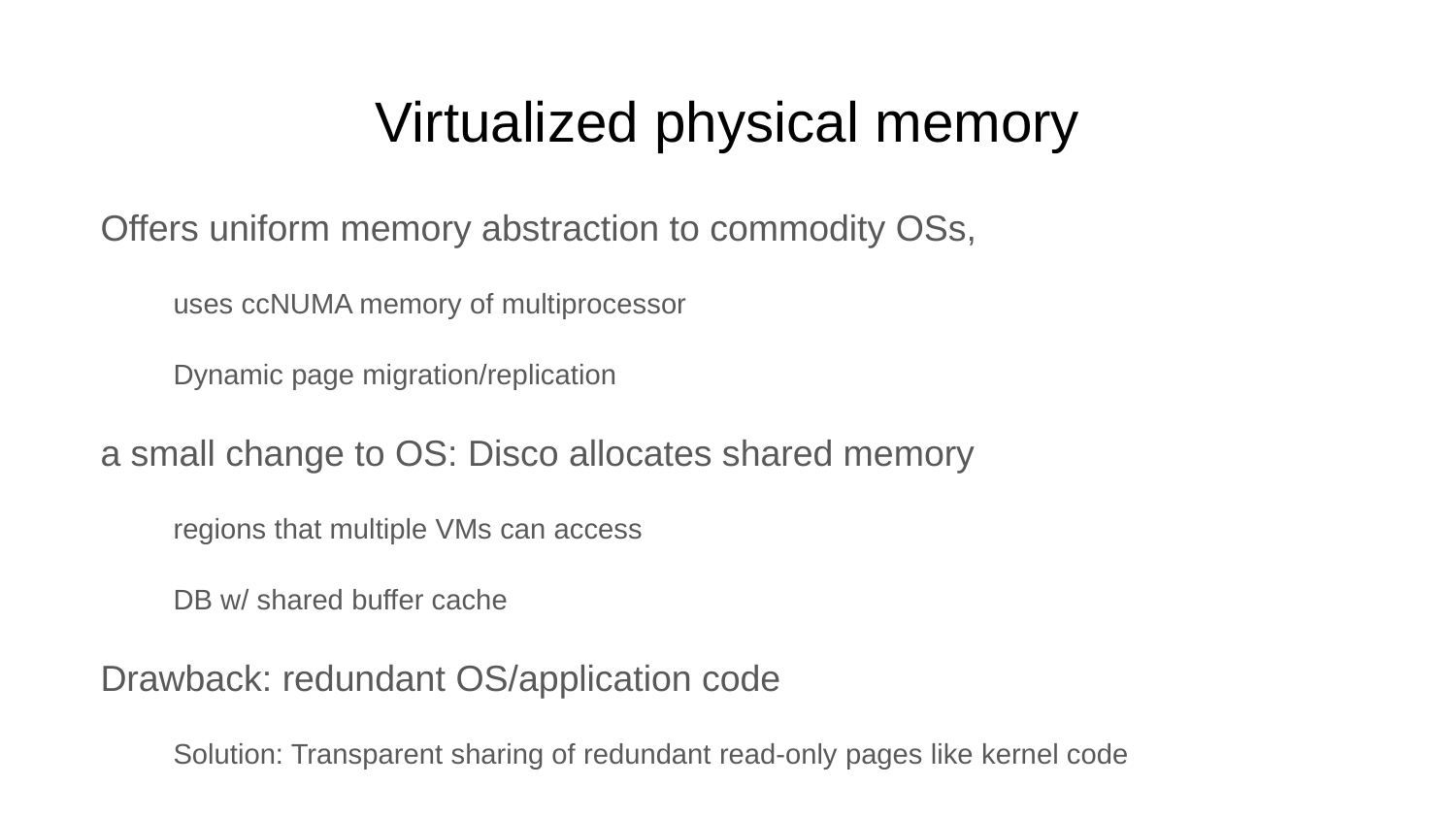

# Virtualized physical memory
Offers uniform memory abstraction to commodity OSs,
uses ccNUMA memory of multiprocessor
Dynamic page migration/replication
a small change to OS: Disco allocates shared memory
regions that multiple VMs can access
DB w/ shared buffer cache
Drawback: redundant OS/application code
Solution: Transparent sharing of redundant read-only pages like kernel code